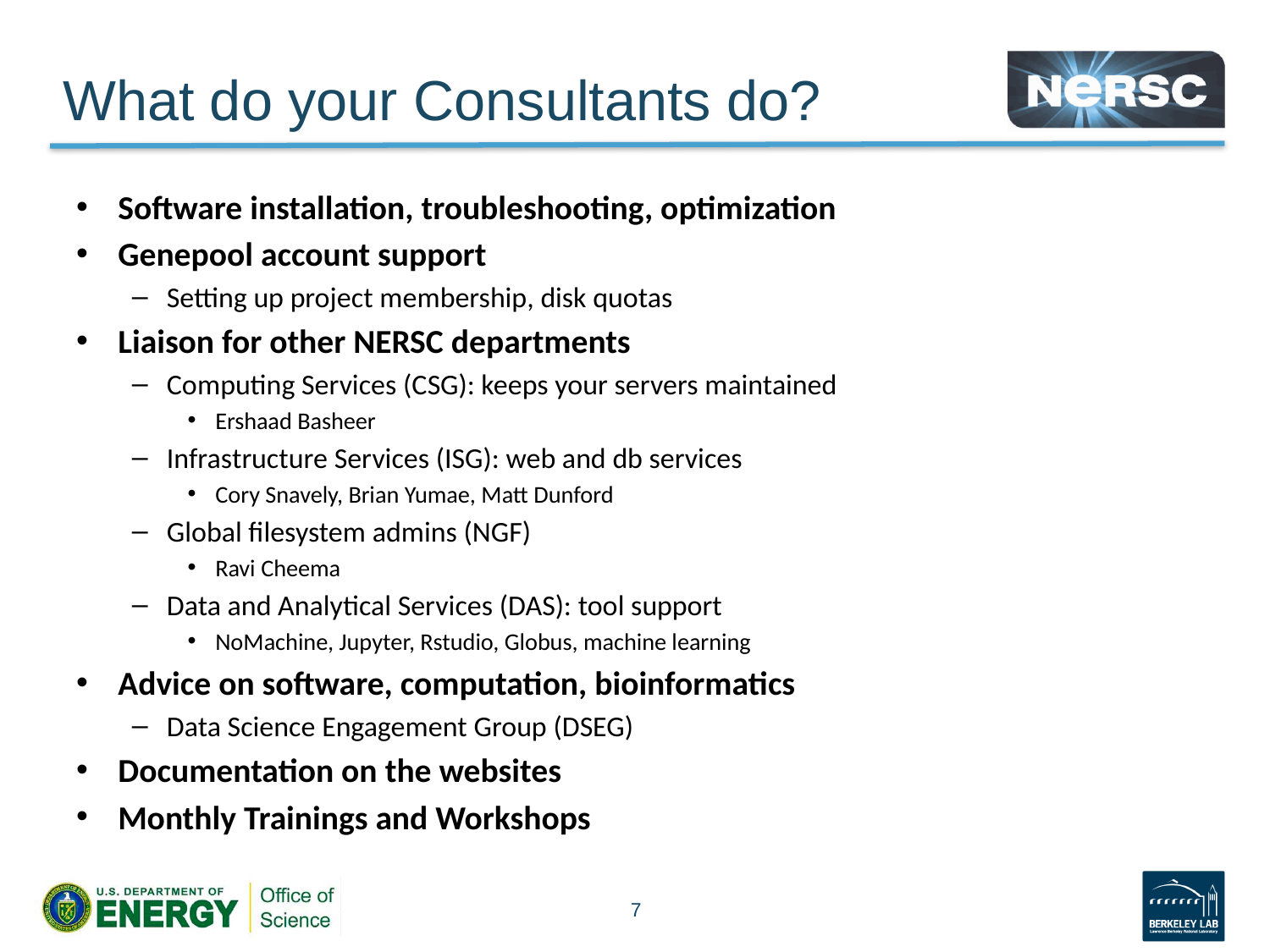

# What do your Consultants do?
Software installation, troubleshooting, optimization
Genepool account support
Setting up project membership, disk quotas
Liaison for other NERSC departments
Computing Services (CSG): keeps your servers maintained
Ershaad Basheer
Infrastructure Services (ISG): web and db services
Cory Snavely, Brian Yumae, Matt Dunford
Global filesystem admins (NGF)
Ravi Cheema
Data and Analytical Services (DAS): tool support
NoMachine, Jupyter, Rstudio, Globus, machine learning
Advice on software, computation, bioinformatics
Data Science Engagement Group (DSEG)
Documentation on the websites
Monthly Trainings and Workshops

7